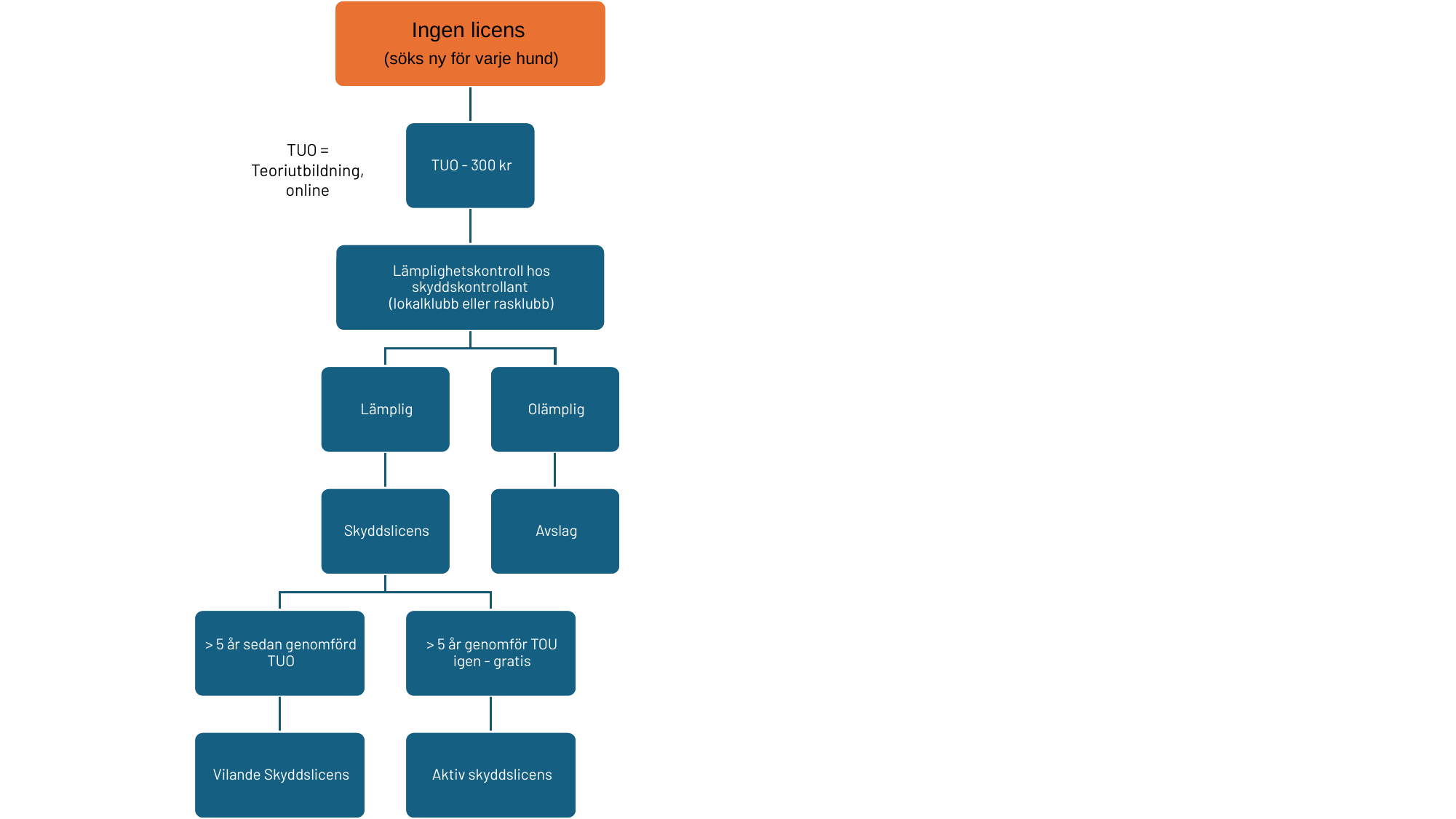

Ingen licens
(söks ny för varje hund)
TUO - 300 kr
Lämplighetskontroll hos skyddskontrollant
(lokalklubb eller rasklubb)
Lämplig
Skyddslicens
> 5 år sedan genomförd TUO
Vilande Skyddslicens
> 5 år genomför TOU igen - gratis
Aktiv skyddslicens
Olämplig
Avslag
TUO = Teoriutbildning, online